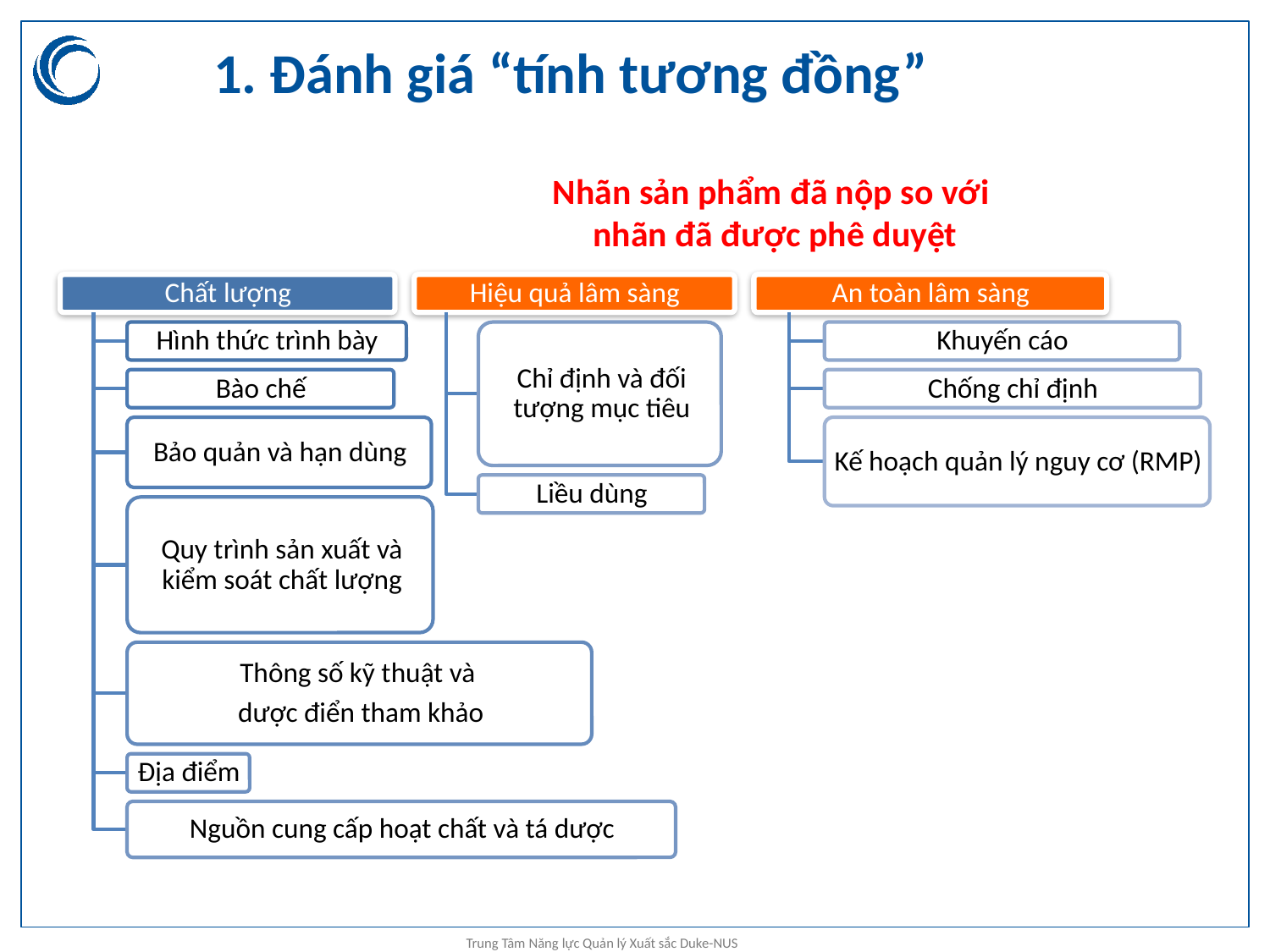

# 1. Đánh giá “tính tương đồng”
Nhãn sản phẩm đã nộp so với
nhãn đã được phê duyệt
Chất lượng
Hình thức trình bày
Bào chế
Bảo quản và hạn dùng
Quy trình sản xuất và kiểm soát chất lượng
Thông số kỹ thuật và
dược điển tham khảo
Địa điểm
Nguồn cung cấp hoạt chất và tá dược
Hiệu quả lâm sàng
Chỉ định và đối tượng mục tiêu
Liều dùng
An toàn lâm sàng
Khuyến cáo
Chống chỉ định
Kế hoạch quản lý nguy cơ (RMP)
Trung Tâm Năng lực Quản lý Xuất sắc Duke-NUS